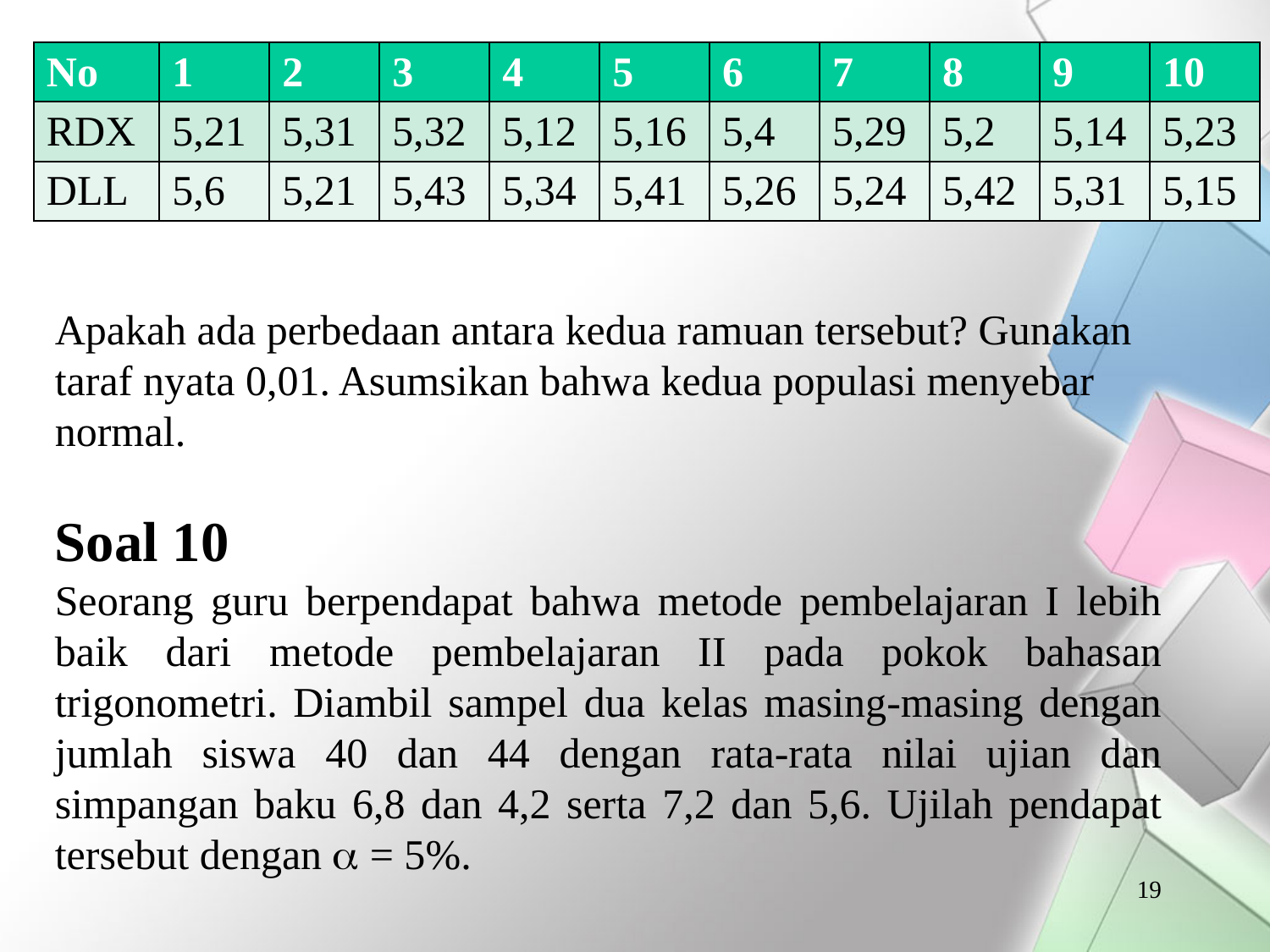

| No | 1 | 2 | 3 | 4 | 5 | 6 | 7 | 8 | 9 | 10 |
| --- | --- | --- | --- | --- | --- | --- | --- | --- | --- | --- |
| RDX | 5,21 | 5,31 | 5,32 | 5,12 | 5,16 | 5,4 | 5,29 | 5,2 | 5,14 | 5,23 |
| DLL | 5,6 | 5,21 | 5,43 | 5,34 | 5,41 | 5,26 | 5,24 | 5,42 | 5,31 | 5,15 |
Apakah ada perbedaan antara kedua ramuan tersebut? Gunakan taraf nyata 0,01. Asumsikan bahwa kedua populasi menyebar normal.

Soal 10
Seorang guru berpendapat bahwa metode pembelajaran I lebih baik dari metode pembelajaran II pada pokok bahasan trigonometri. Diambil sampel dua kelas masing-masing dengan jumlah siswa 40 dan 44 dengan rata-rata nilai ujian dan simpangan baku 6,8 dan 4,2 serta 7,2 dan 5,6. Ujilah pendapat tersebut dengan α = 5%.
19